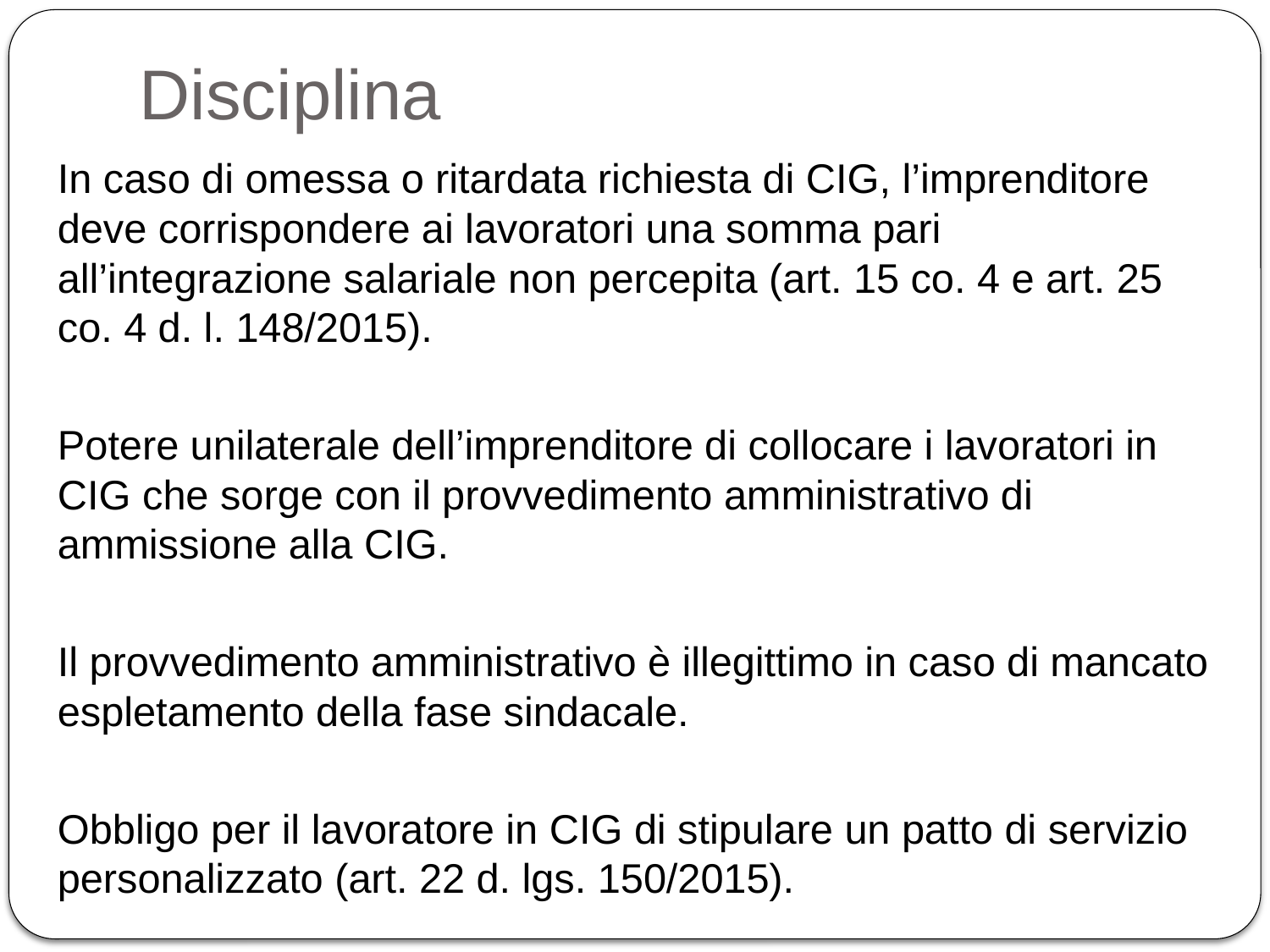

# Disciplina
In caso di omessa o ritardata richiesta di CIG, l’imprenditore deve corrispondere ai lavoratori una somma pari all’integrazione salariale non percepita (art. 15 co. 4 e art. 25 co. 4 d. l. 148/2015).

Potere unilaterale dell’imprenditore di collocare i lavoratori in CIG che sorge con il provvedimento amministrativo di ammissione alla CIG.

Il provvedimento amministrativo è illegittimo in caso di mancato espletamento della fase sindacale.

Obbligo per il lavoratore in CIG di stipulare un patto di servizio personalizzato (art. 22 d. lgs. 150/2015).